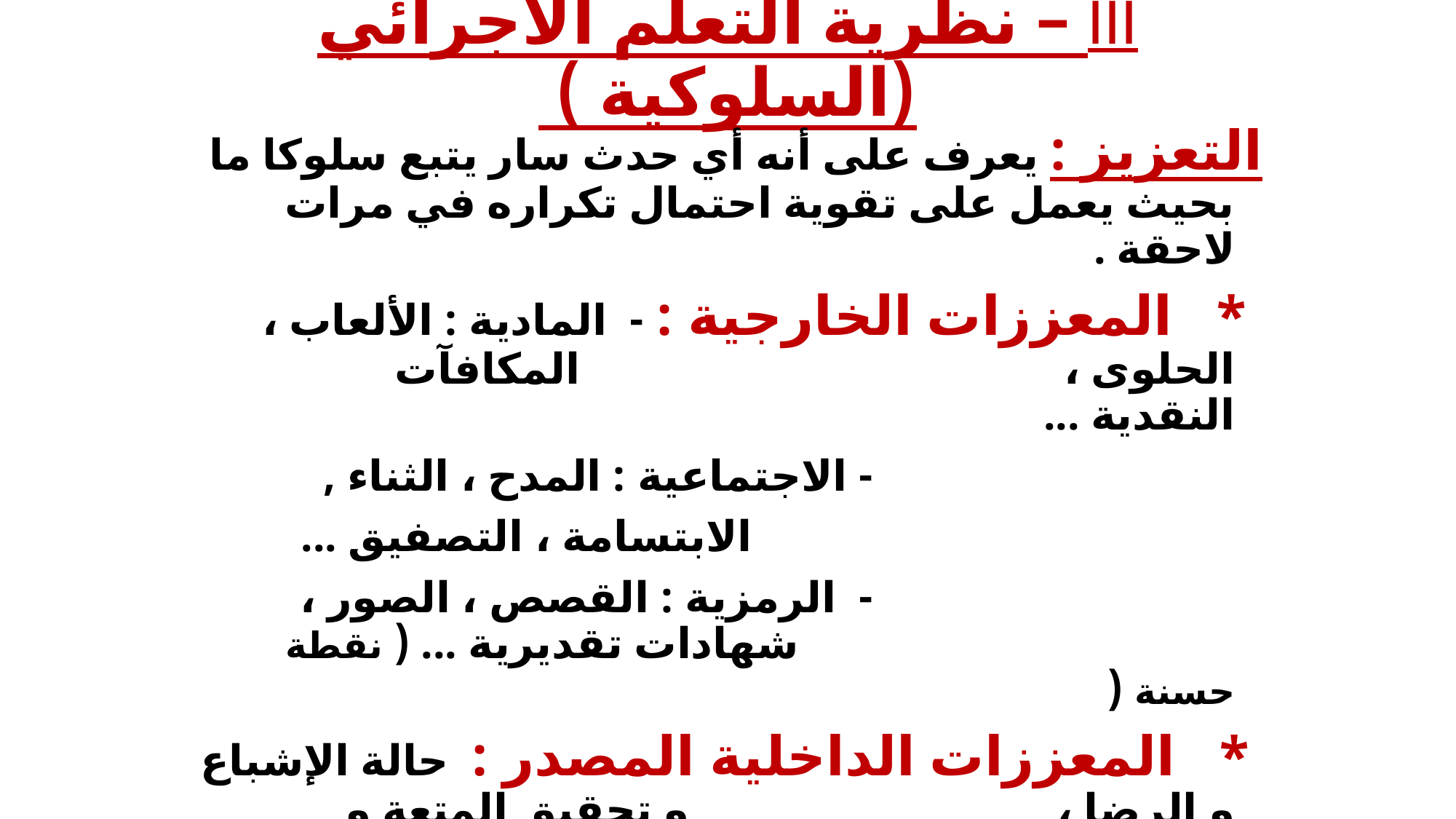

# III – نظرية التعلم الاجرائي (السلوكية )
التعزيز : يعرف على أنه أي حدث سار يتبع سلوكا ما بحيث يعمل على تقوية احتمال تكراره في مرات لاحقة .
 *   المعززات الخارجية : -  المادية : الألعاب ، الحلوى ، 						المكافآت النقدية ...
                                   - الاجتماعية : المدح ، الثناء ,
                                              الابتسامة ، التصفيق ...
                                   -  الرمزية : القصص ، الصور ، 						شهادات تقديرية ... ( نقطة حسنة (
 *   المعززات الداخلية المصدر :  حالة الإشباع و الرضا ، 					و تحقيق المتعة و الارتياح ..